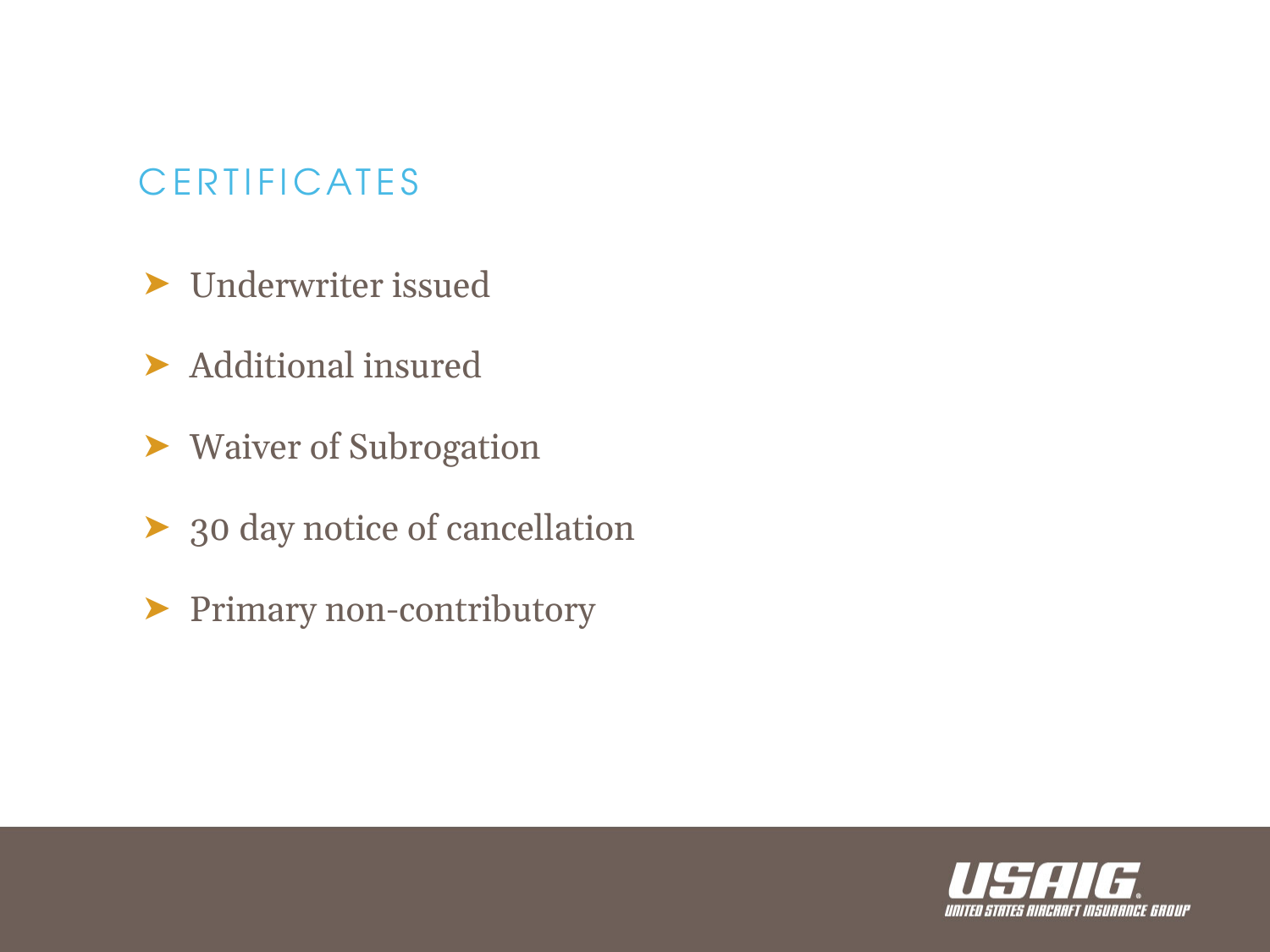

Certificates
Underwriter issued
Additional insured
Waiver of Subrogation
30 day notice of cancellation
Primary non-contributory